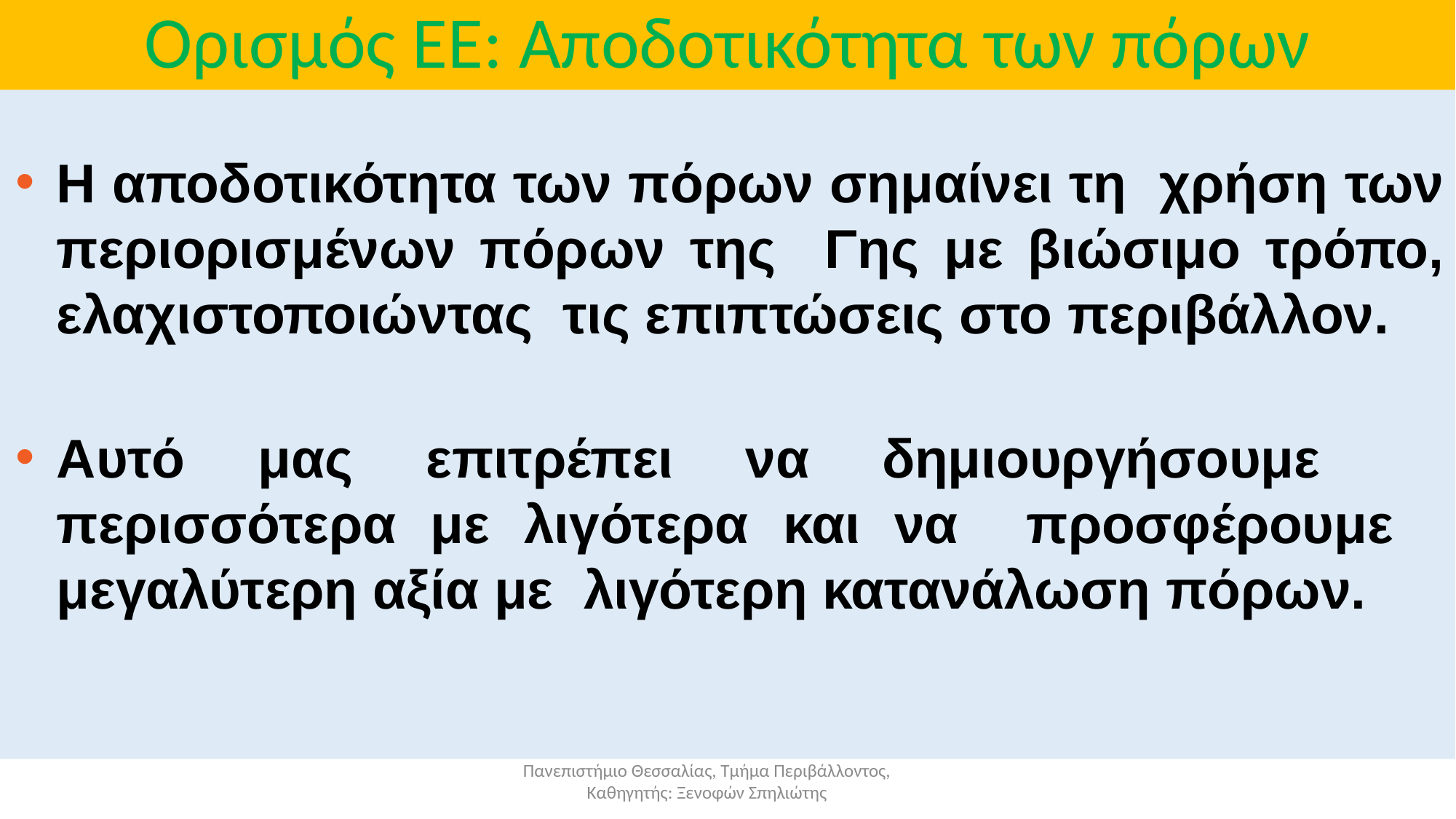

# Ορισμός ΕΕ: Αποδοτικότητα των πόρων

Η αποδοτικότητα των πόρων σημαίνει τη  χρήση των περιορισμένων πόρων της  Γης με βιώσιμο τρόπο, ελαχιστοποιώντας  τις επιπτώσεις στο περιβάλλον.

Αυτό μας επιτρέπει να δημιουργήσουμε  περισσότερα με λιγότερα και να  προσφέρουμε μεγαλύτερη αξία με  λιγότερη κατανάλωση πόρων.

Πανεπιστήμιο Θεσσαλίας, Τμήμα Περιβάλλοντος, Καθηγητής: Ξενοφών Σπηλιώτης